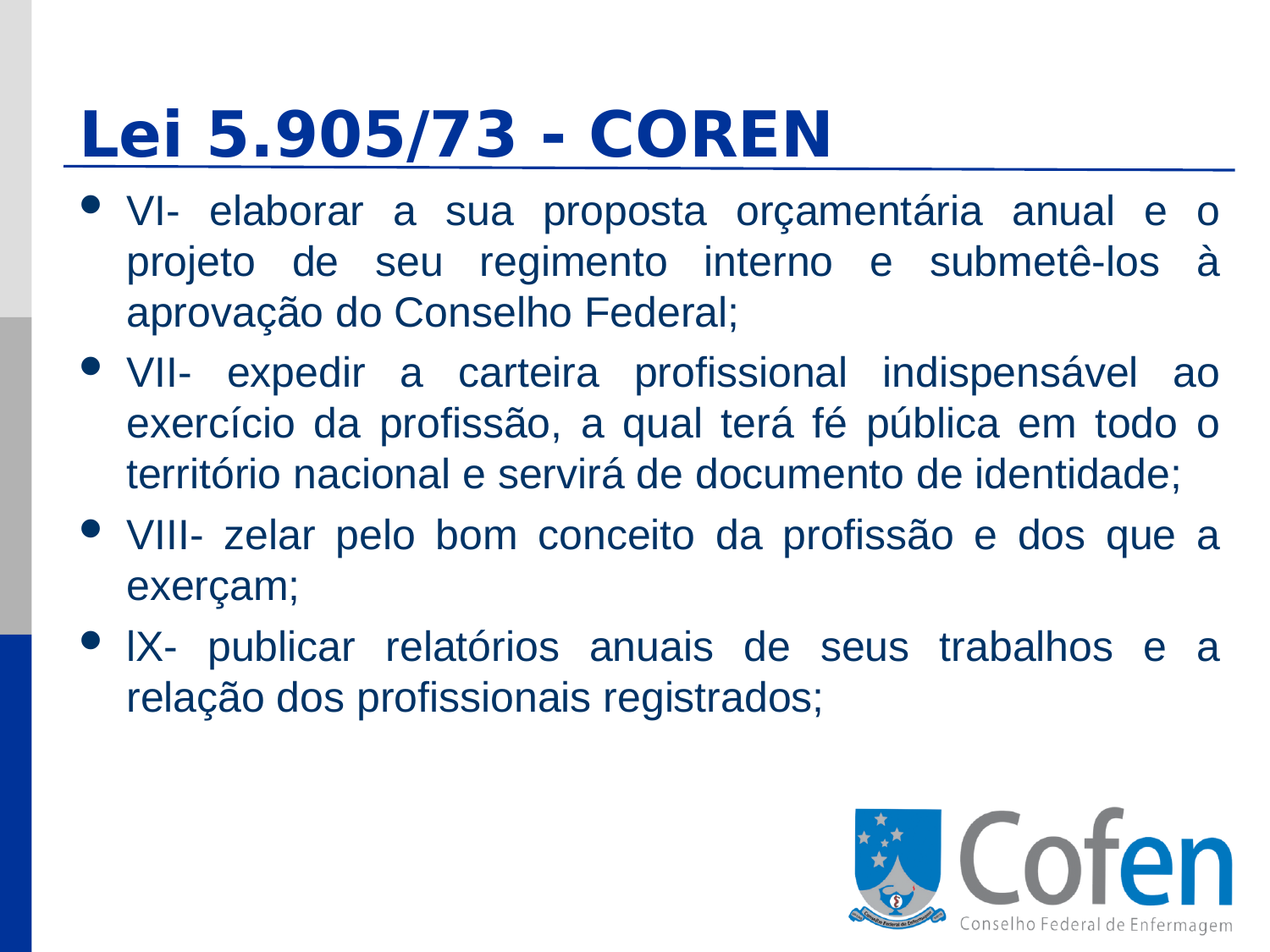

Lei 5.905/73 - COREN
VI- elaborar a sua proposta orçamentária anual e o projeto de seu regimento interno e submetê-los à aprovação do Conselho Federal;
VII- expedir a carteira profissional indispensável ao exercício da profissão, a qual terá fé pública em todo o território nacional e servirá de documento de identidade;
VIII- zelar pelo bom conceito da profissão e dos que a exerçam;
lX- publicar relatórios anuais de seus trabalhos e a relação dos profissionais registrados;